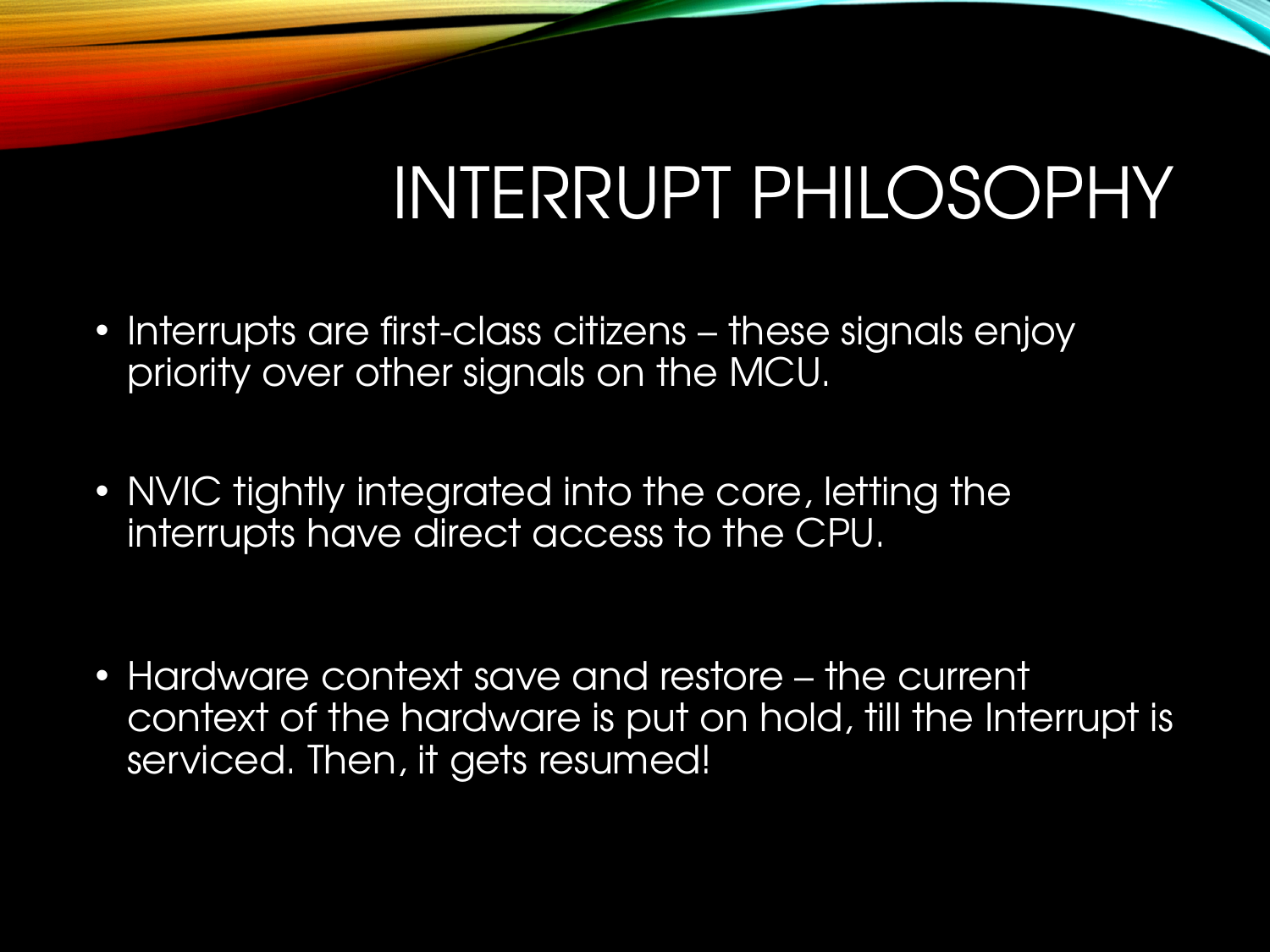

# Interrupt Philosophy
Interrupts are first-class citizens – these signals enjoy priority over other signals on the MCU.

NVIC tightly integrated into the core, letting the interrupts have direct access to the CPU.
Hardware context save and restore – the current context of the hardware is put on hold, till the Interrupt is serviced. Then, it gets resumed!